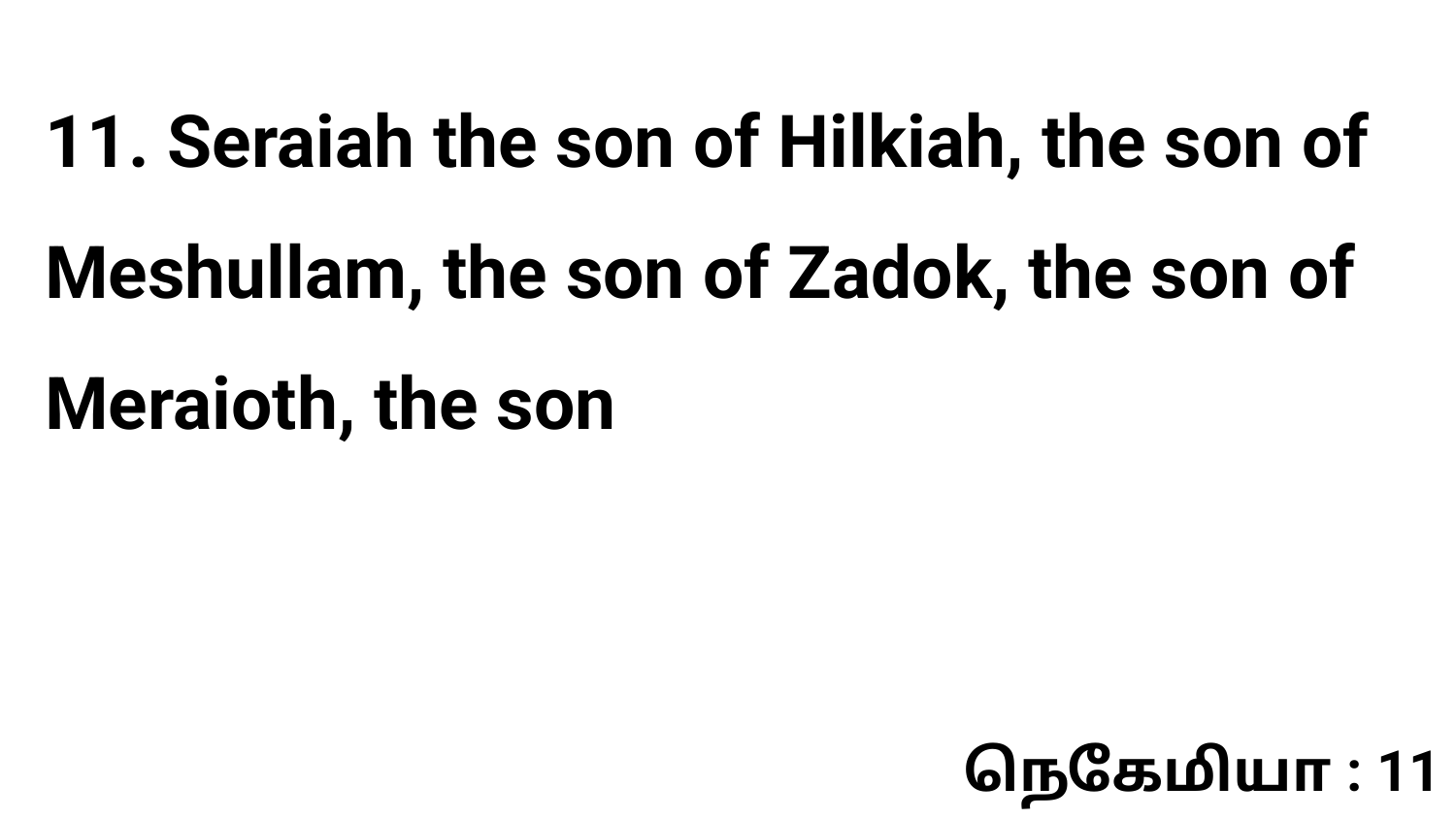

11. Seraiah the son of Hilkiah, the son of Meshullam, the son of Zadok, the son of Meraioth, the son
நெகேமியா : 11